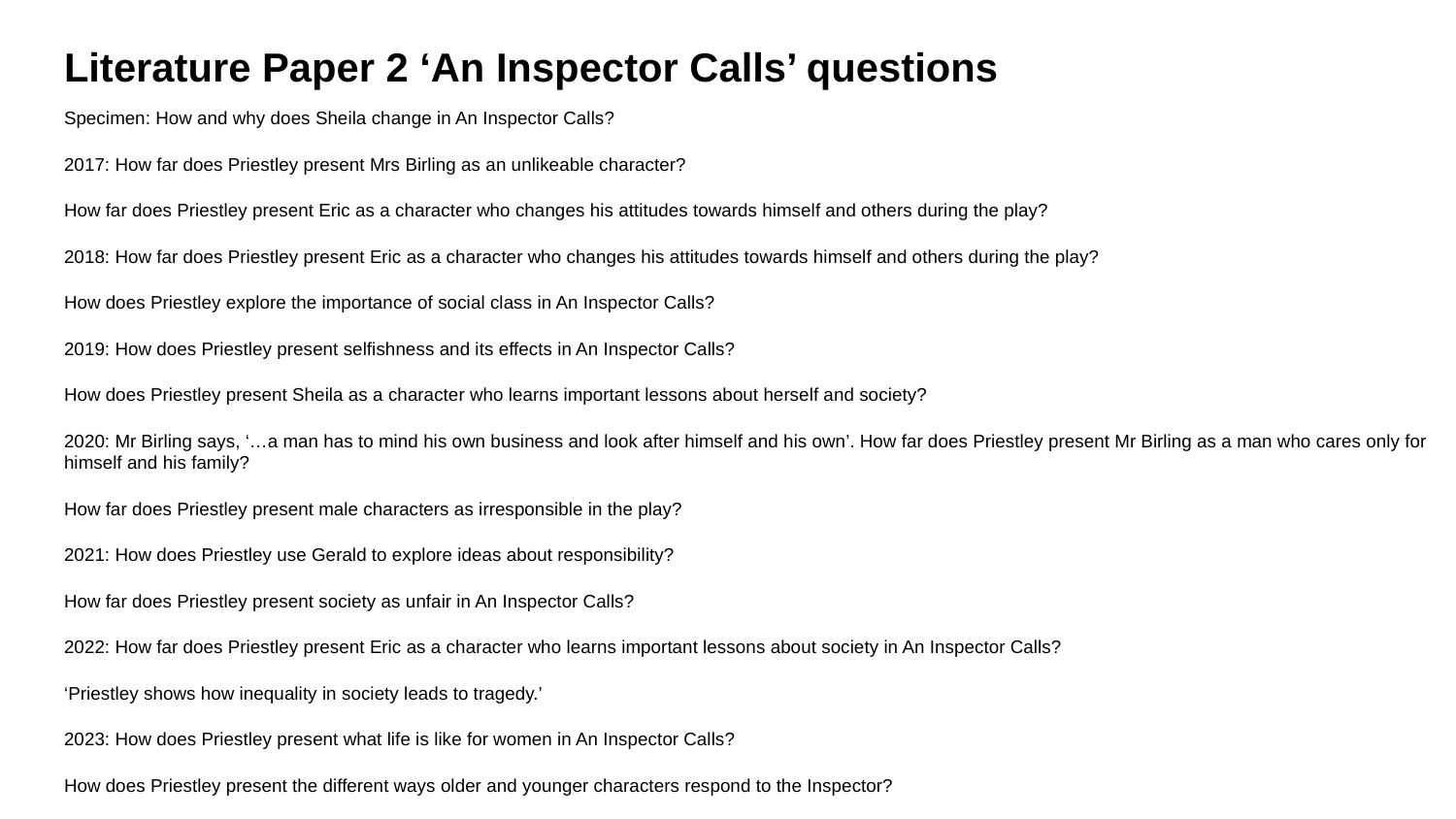

# Literature Paper 2 ‘An Inspector Calls’ questions
Specimen: How and why does Sheila change in An Inspector Calls?
2017: How far does Priestley present Mrs Birling as an unlikeable character?
How far does Priestley present Eric as a character who changes his attitudes towards himself and others during the play?
2018: How far does Priestley present Eric as a character who changes his attitudes towards himself and others during the play?
How does Priestley explore the importance of social class in An Inspector Calls?
2019: How does Priestley present selfishness and its effects in An Inspector Calls?
How does Priestley present Sheila as a character who learns important lessons about herself and society?
2020: Mr Birling says, ‘…a man has to mind his own business and look after himself and his own’. How far does Priestley present Mr Birling as a man who cares only for himself and his family?
How far does Priestley present male characters as irresponsible in the play?
2021: How does Priestley use Gerald to explore ideas about responsibility?
How far does Priestley present society as unfair in An Inspector Calls?
2022: How far does Priestley present Eric as a character who learns important lessons about society in An Inspector Calls?
‘Priestley shows how inequality in society leads to tragedy.’
2023: How does Priestley present what life is like for women in An Inspector Calls?
How does Priestley present the different ways older and younger characters respond to the Inspector?